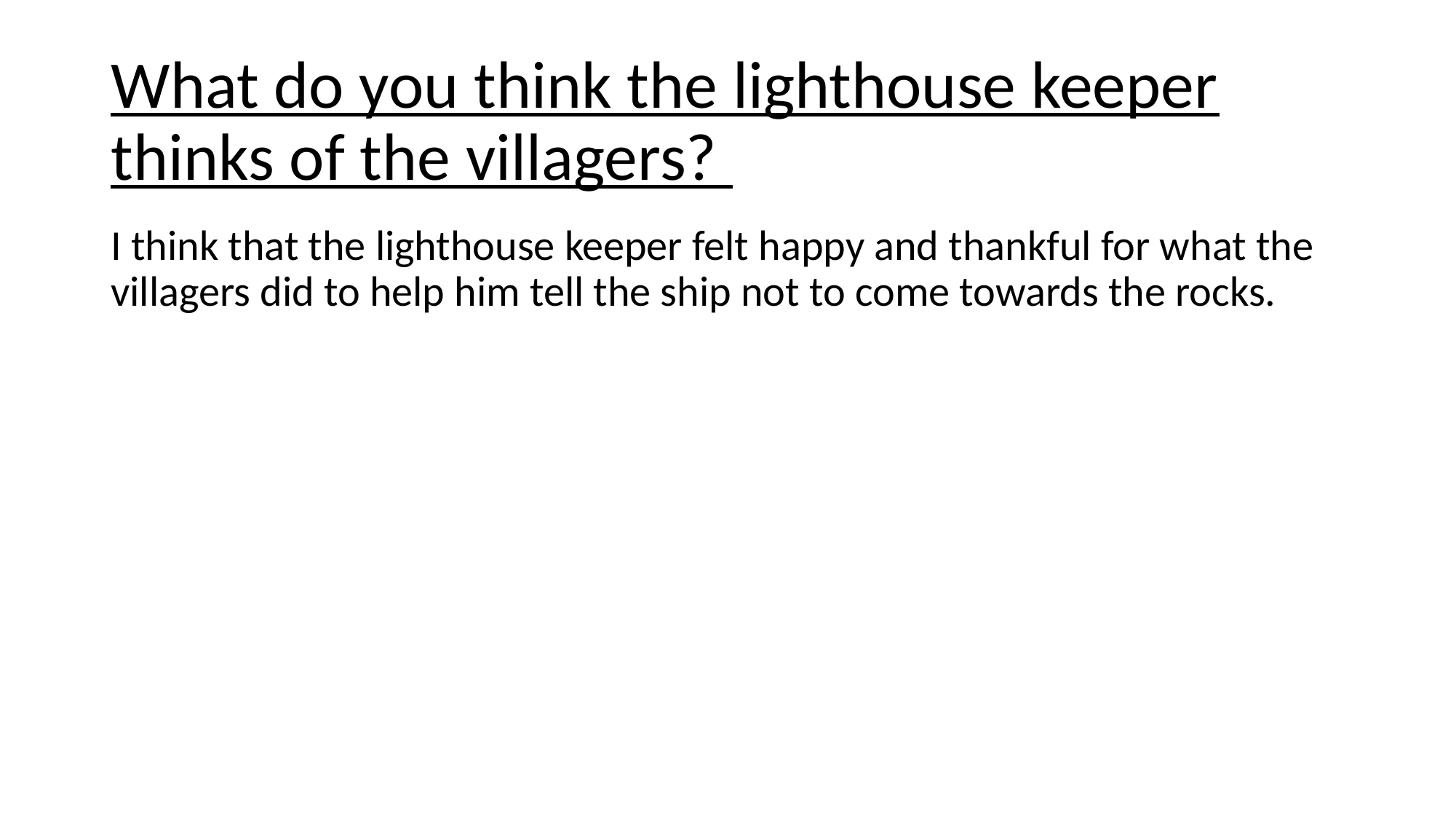

# What do you think the lighthouse keeper thinks of the villagers?
I think that the lighthouse keeper felt happy and thankful for what the villagers did to help him tell the ship not to come towards the rocks.